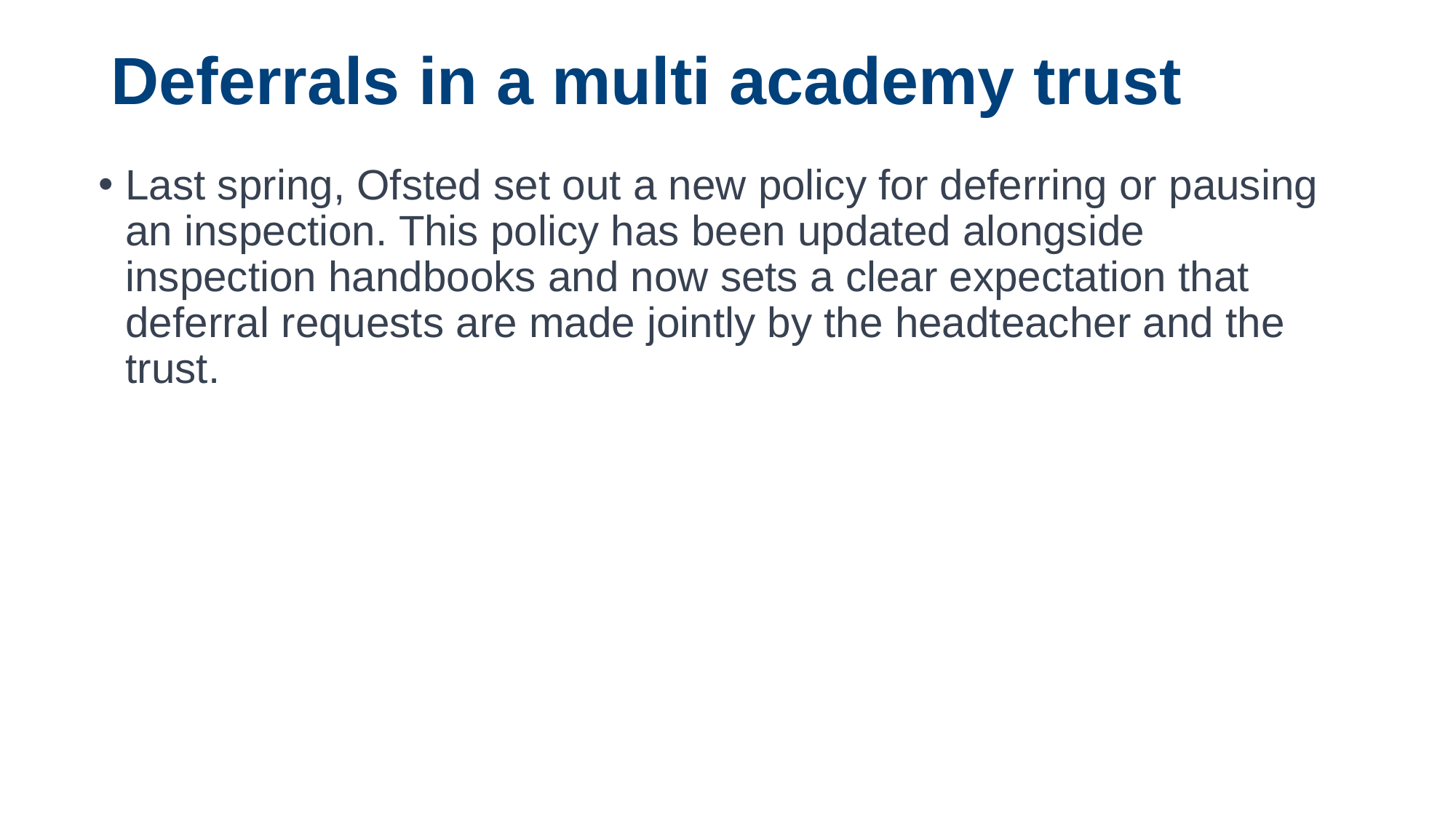

# Deferrals in a multi academy trust
Last spring, Ofsted set out a new policy for deferring or pausing an inspection. This policy has been updated alongside inspection handbooks and now sets a clear expectation that deferral requests are made jointly by the headteacher and the trust.